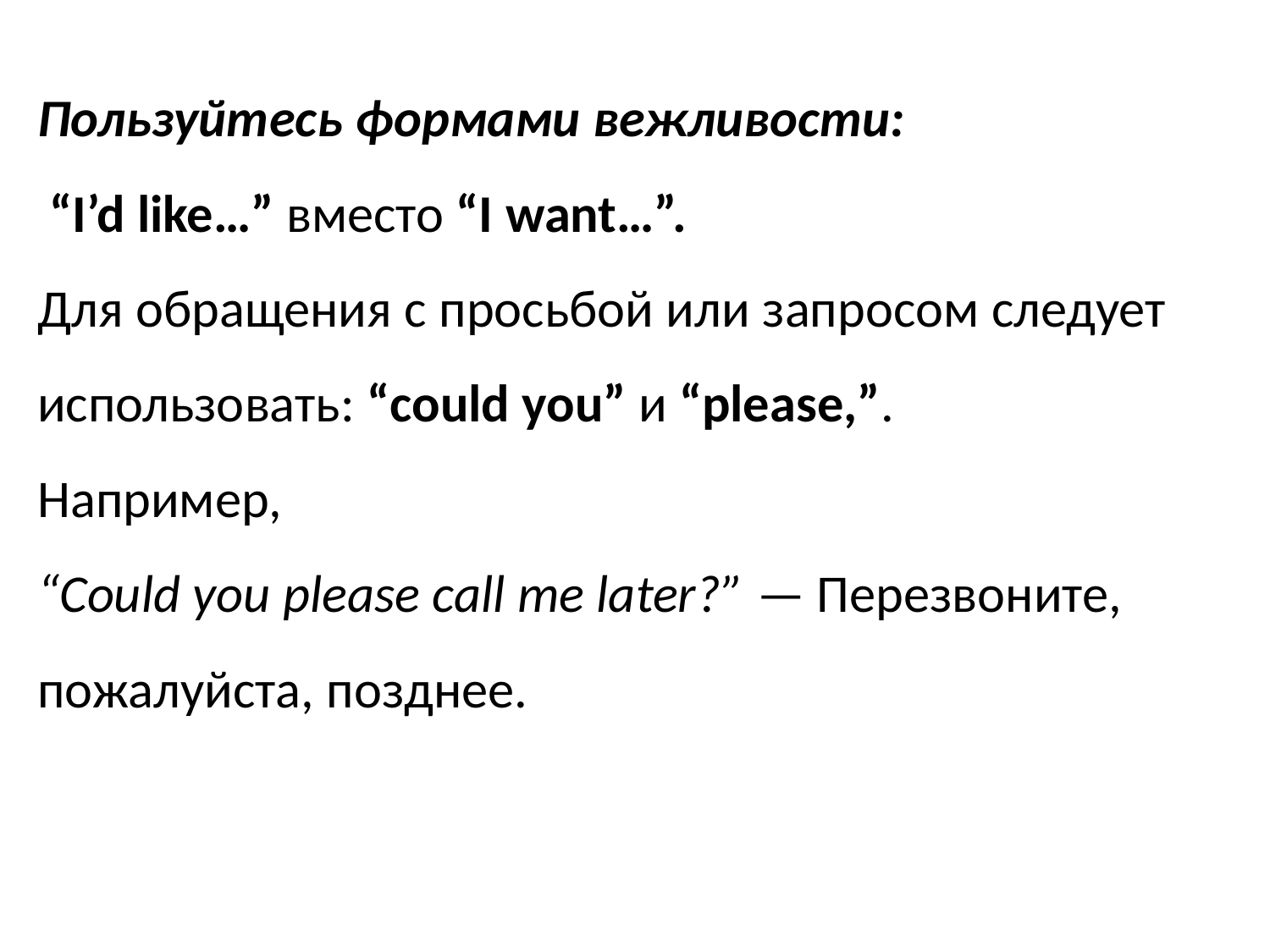

Пользуйтесь формами вежливости:
 “I’d like…” вместо “I want…”.
Для обращения с просьбой или запросом следует использовать: “could you” и “please,”.
Например,
“Could you please call me later?” — Перезвоните, пожалуйста, позднее.